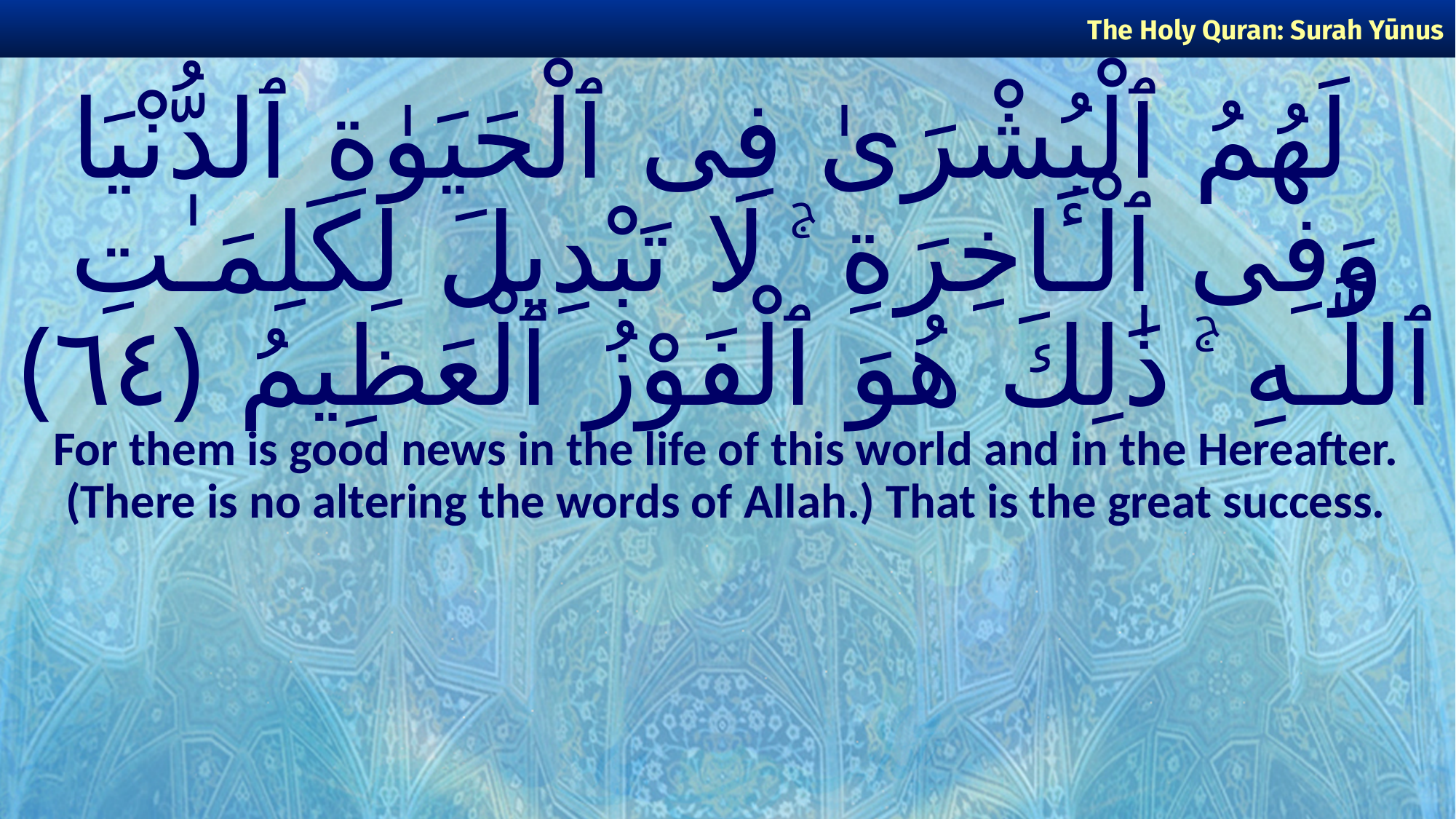

The Holy Quran: Surah Yūnus
# لَهُمُ ٱلْبُشْرَىٰ فِى ٱلْحَيَوٰةِ ٱلدُّنْيَا وَفِى ٱلْـَٔاخِرَةِ ۚ لَا تَبْدِيلَ لِكَلِمَـٰتِ ٱللَّـهِ ۚ ذَٰلِكَ هُوَ ٱلْفَوْزُ ٱلْعَظِيمُ ﴿٦٤﴾
For them is good news in the life of this world and in the Hereafter. (There is no altering the words of Allah.) That is the great success.